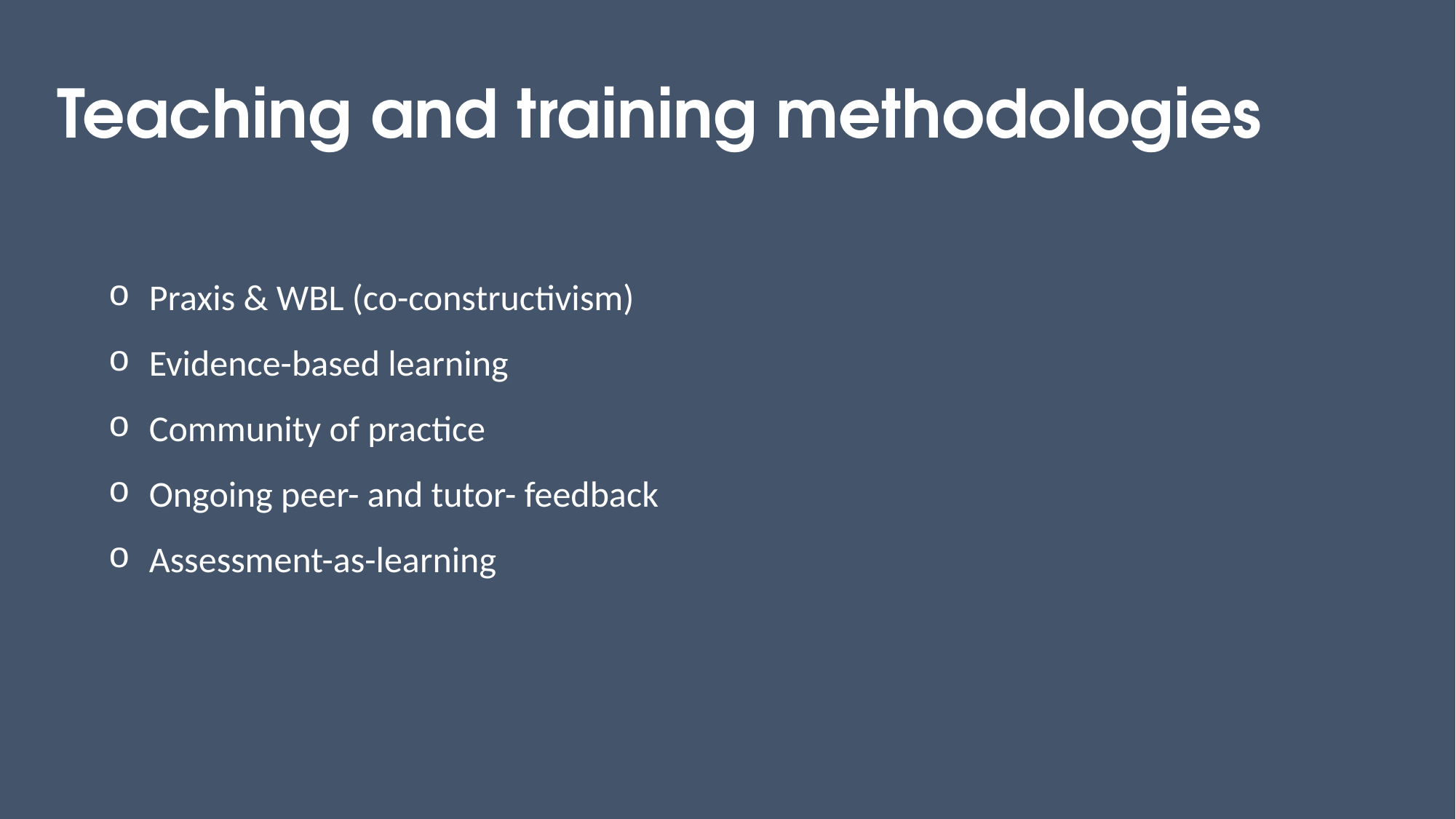

# Teaching and training methodologies

Praxis & WBL (co-constructivism)
Evidence-based learning
Community of practice
Ongoing peer- and tutor- feedback
Assessment-as-learning